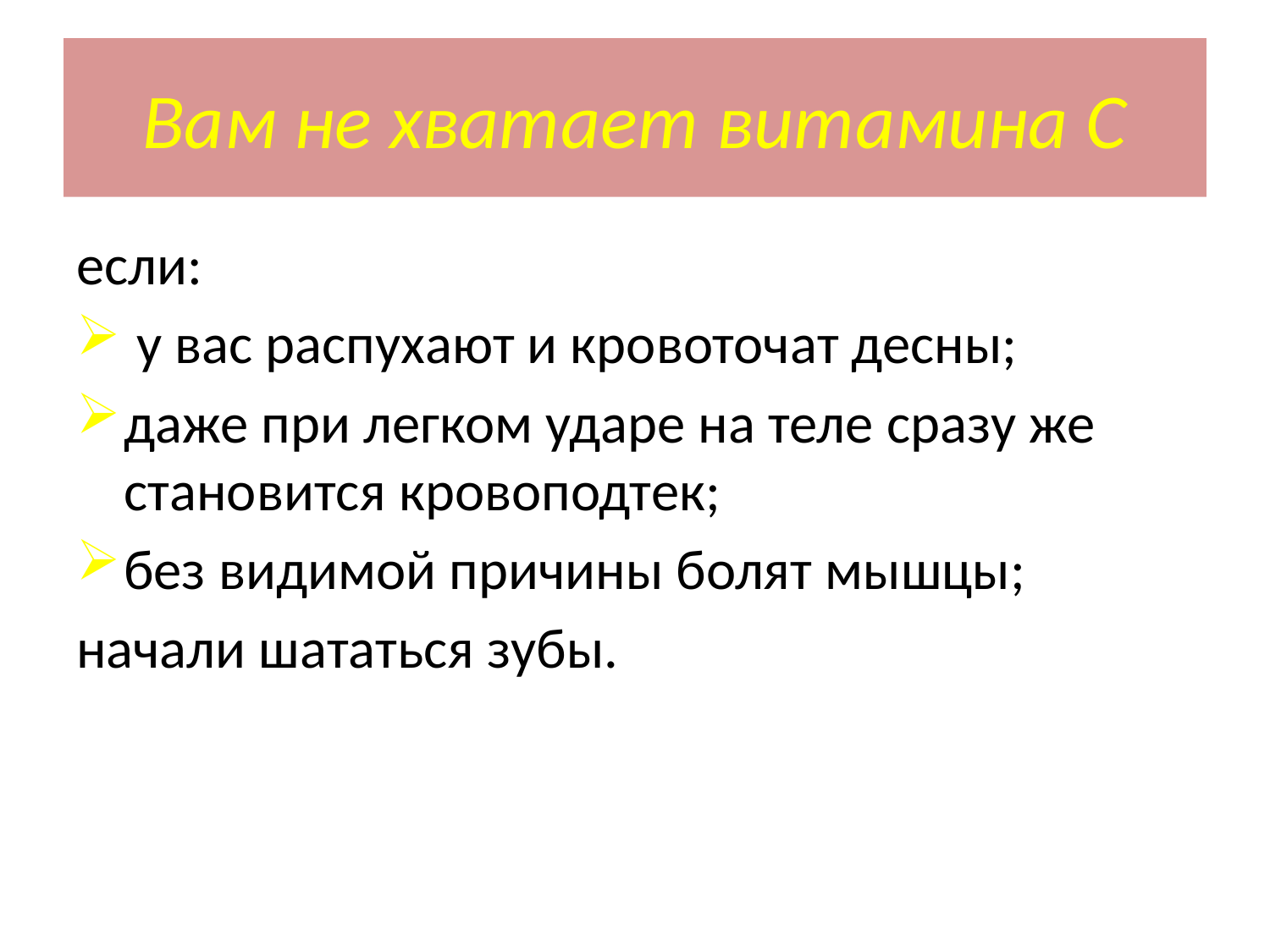

# Вам не хватает витамина С
если:
 у вас распухают и кровоточат десны;
даже при легком ударе на теле сразу же становится кровоподтек;
без видимой причины болят мышцы;
начали шататься зубы.